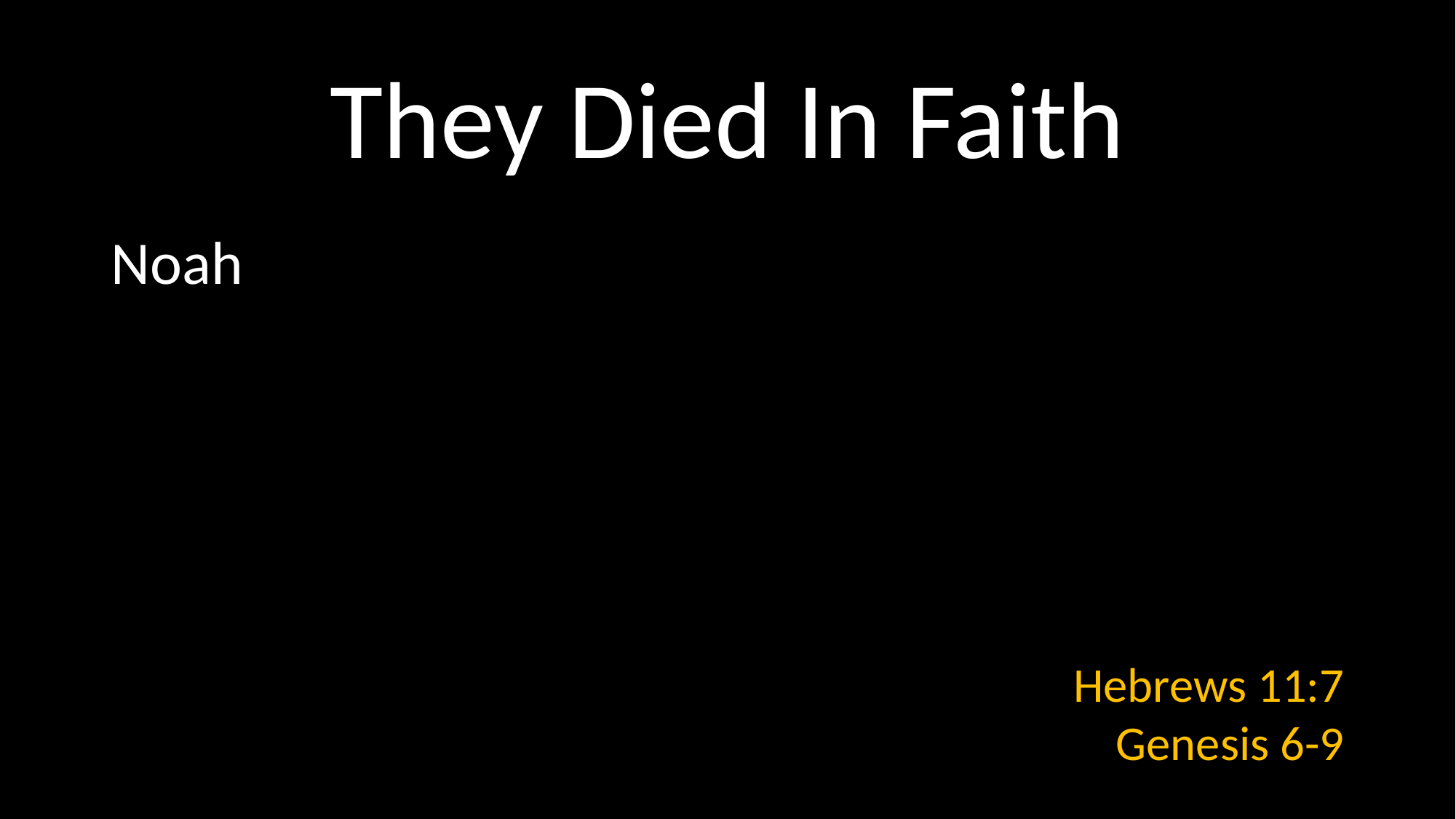

# They Died In Faith
Noah
Hebrews 11:7
Genesis 6-9